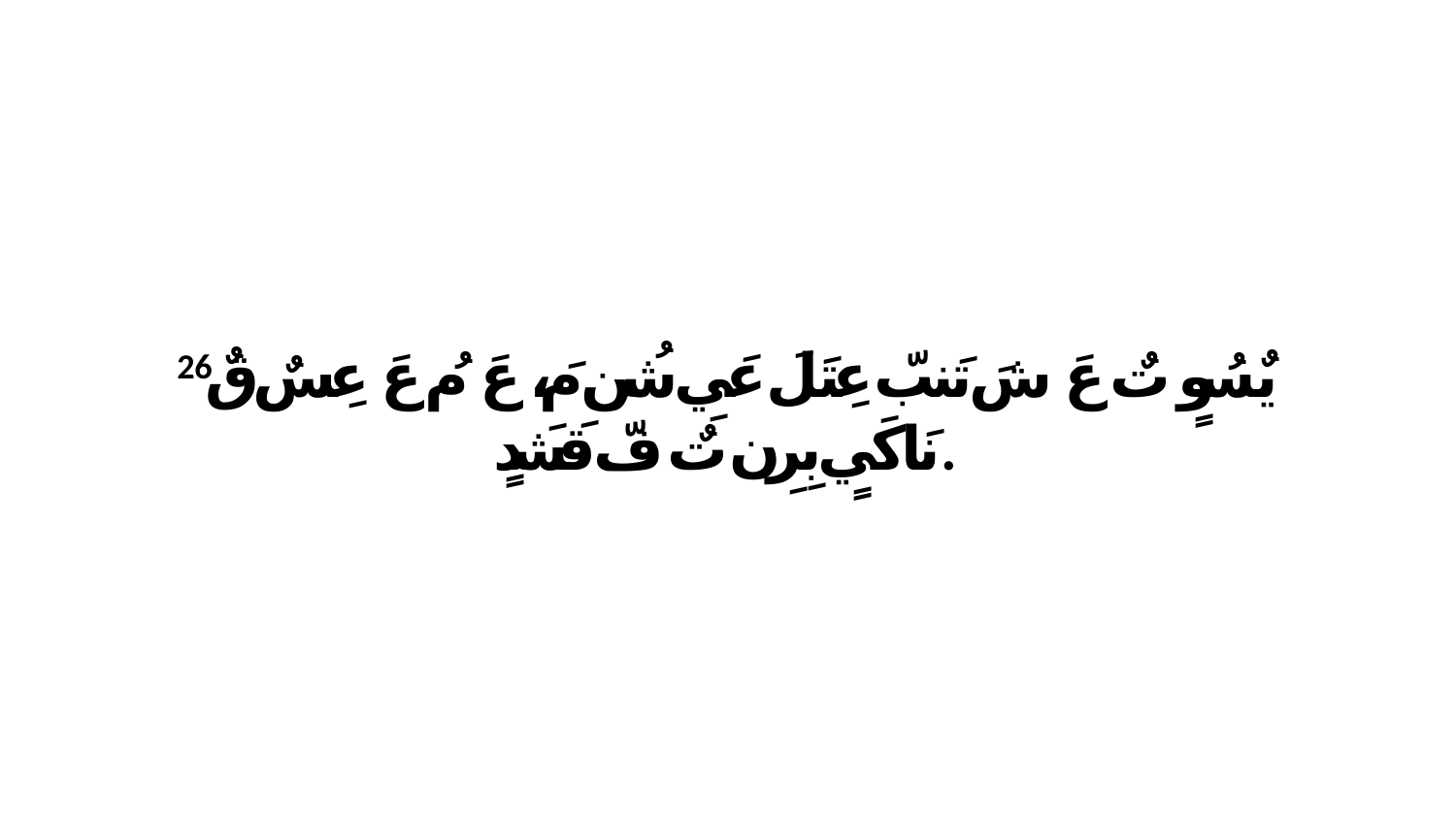

26 يٌسُوٍ تٌ عَ شَ تَنبّ عِتَلَ عَيِ شُن مَ، عَ مُ عَ عِسٌ قٌ نَاكَيٍ بِرِن تٌ فّ قَشَدٍ.